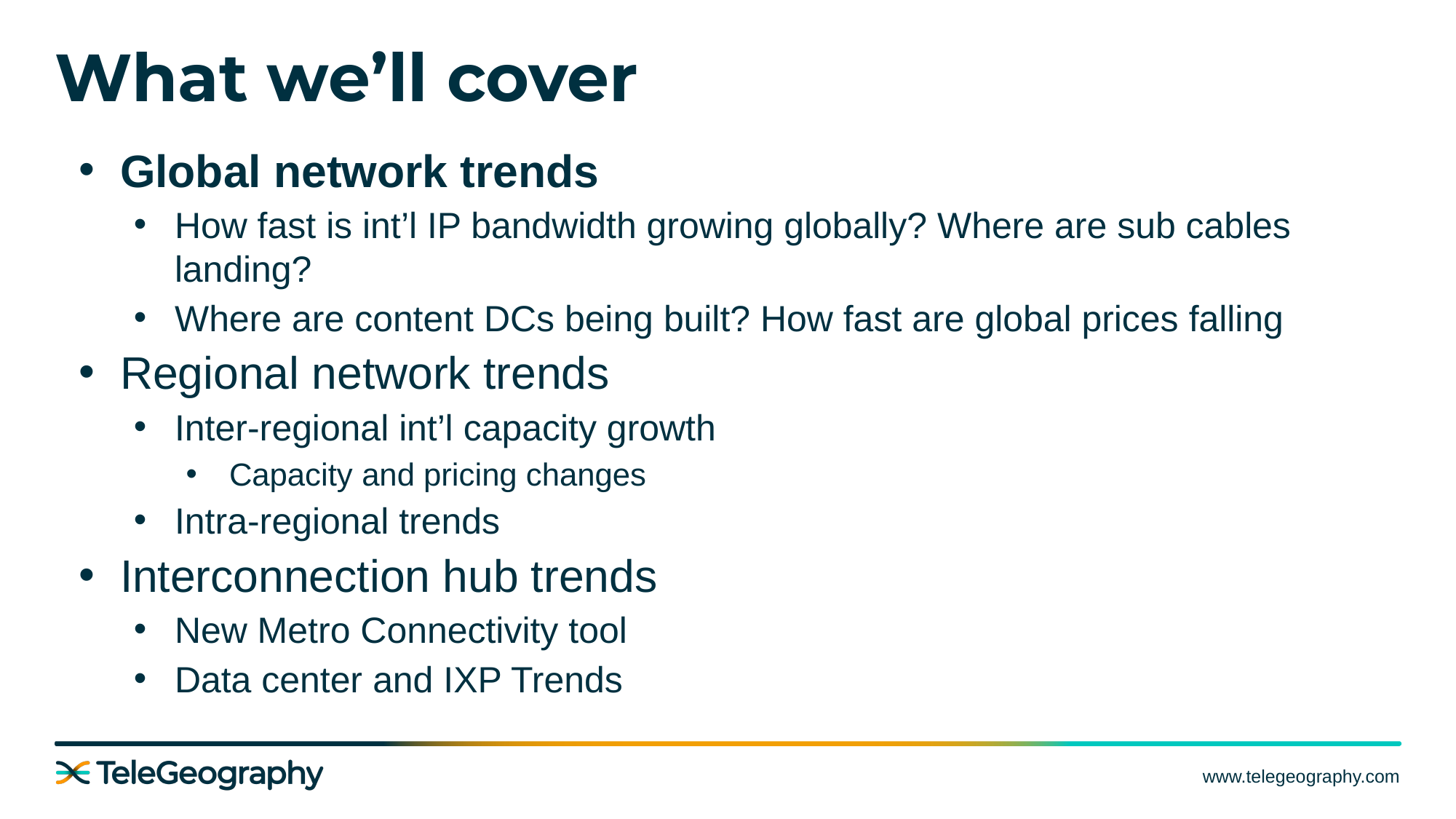

# What we’ll cover
Global network trends
How fast is int’l IP bandwidth growing globally? Where are sub cables landing?
Where are content DCs being built? How fast are global prices falling
Regional network trends
Inter-regional int’l capacity growth
Capacity and pricing changes
Intra-regional trends
Interconnection hub trends
New Metro Connectivity tool
Data center and IXP Trends